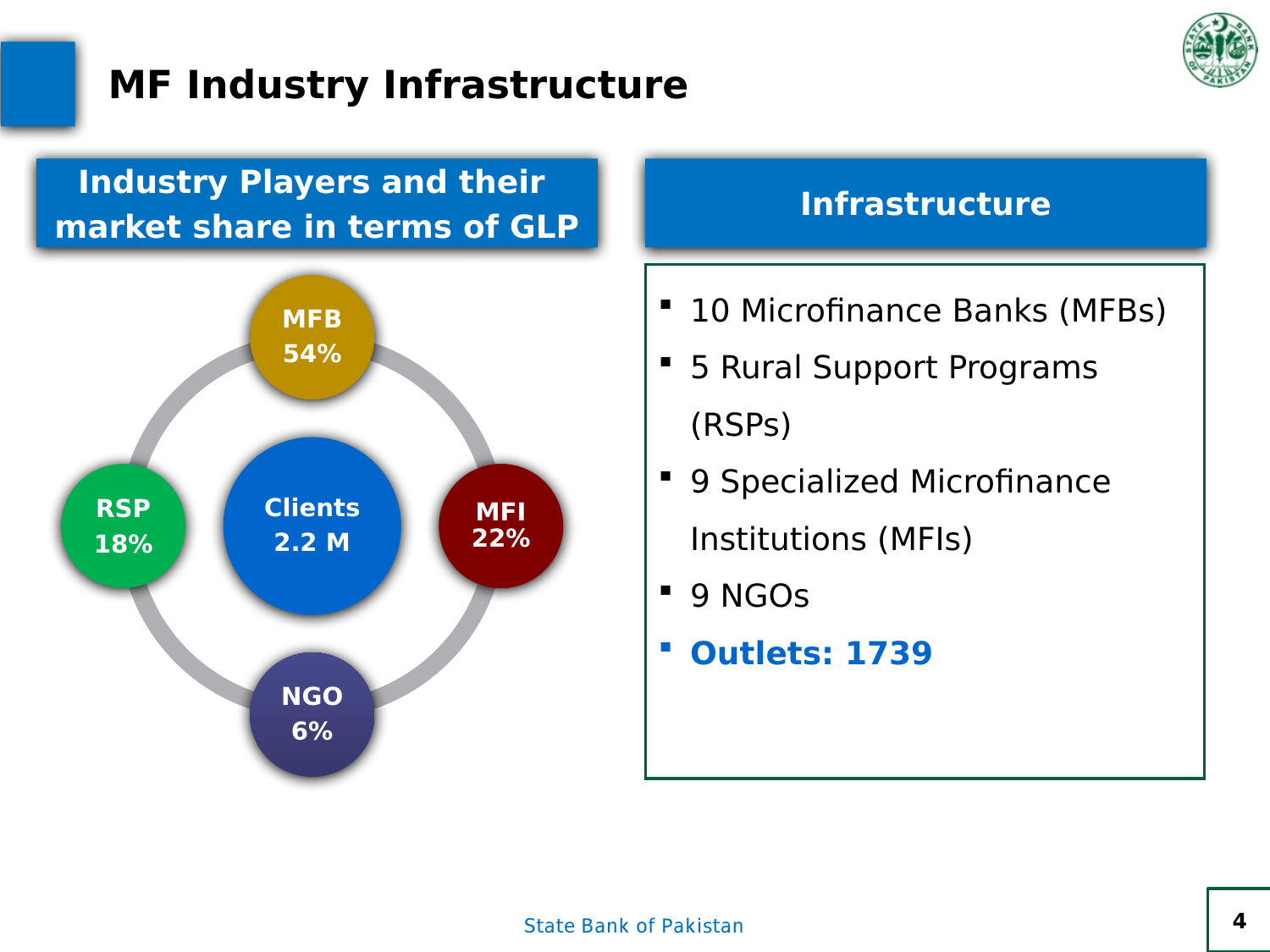

# MF Industry Infrastructure
Industry Players and their
market share in terms of GLP
Infrastructure
10 Microfinance Banks (MFBs)
5 Rural Support Programs (RSPs)
9 Specialized Microfinance Institutions (MFIs)
9 NGOs
Outlets: 1739
Clients
2.2 M
MFB
54%
MFI 22%
NGO
6%

RSP
18%

4